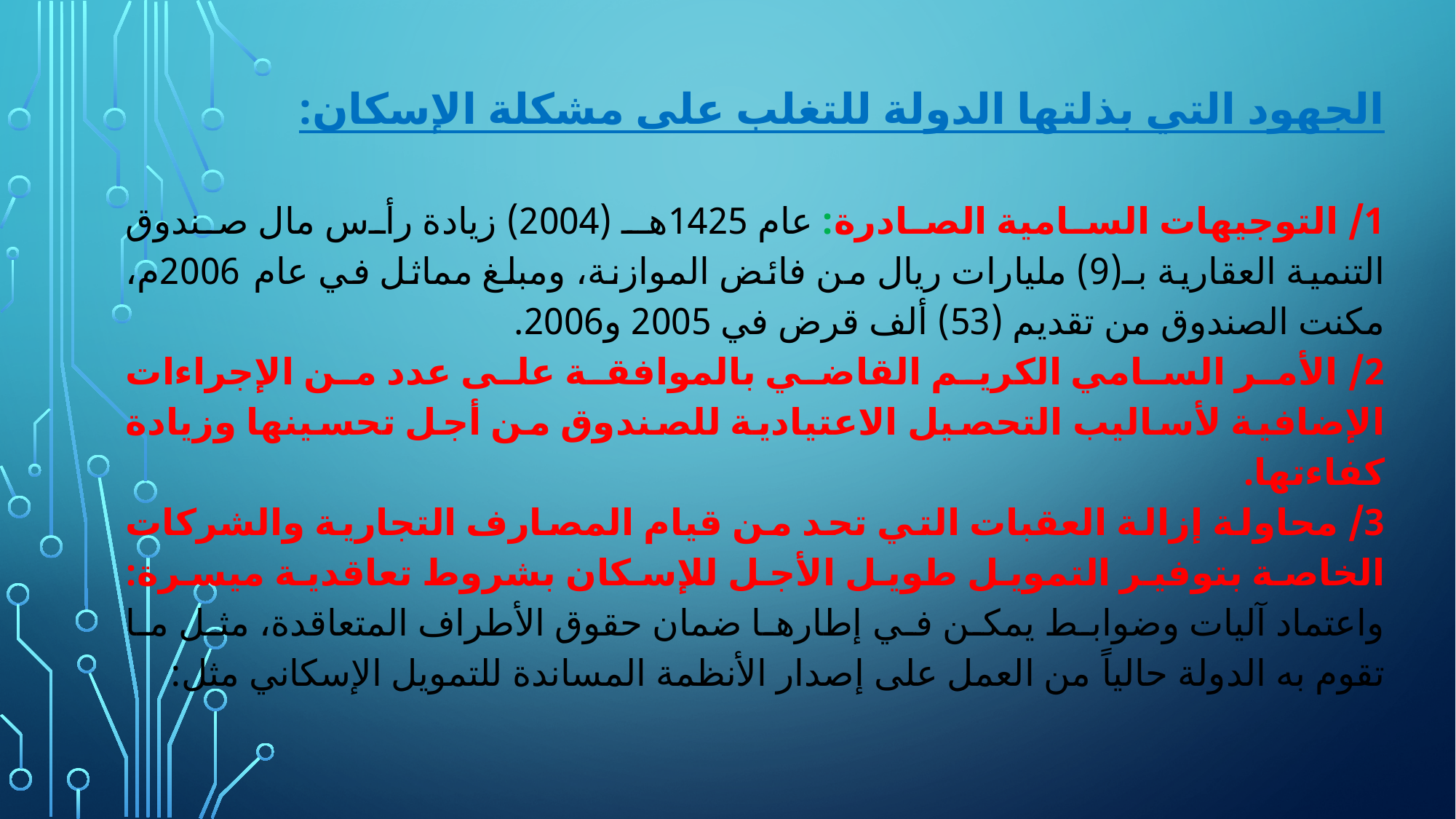

الجهود التي بذلتها الدولة للتغلب على مشكلة الإسكان:

1/ التوجيهات السامية الصادرة: عام 1425هـ (2004) زيادة رأس مال صندوق التنمية العقارية بـ(9) مليارات ريال من فائض الموازنة، ومبلغ مماثل في عام 2006م، مكنت الصندوق من تقديم (53) ألف قرض في 2005 و2006.
2/ الأمر السامي الكريم القاضي بالموافقة على عدد من الإجراءات الإضافية لأساليب التحصيل الاعتيادية للصندوق من أجل تحسينها وزيادة كفاءتها.
3/ محاولة إزالة العقبات التي تحد من قيام المصارف التجارية والشركات الخاصة بتوفير التمويل طويل الأجل للإسكان بشروط تعاقدية ميسرة: واعتماد آليات وضوابط يمكن في إطارها ضمان حقوق الأطراف المتعاقدة، مثل ما تقوم به الدولة حالياً من العمل على إصدار الأنظمة المساندة للتمويل الإسكاني مثل: